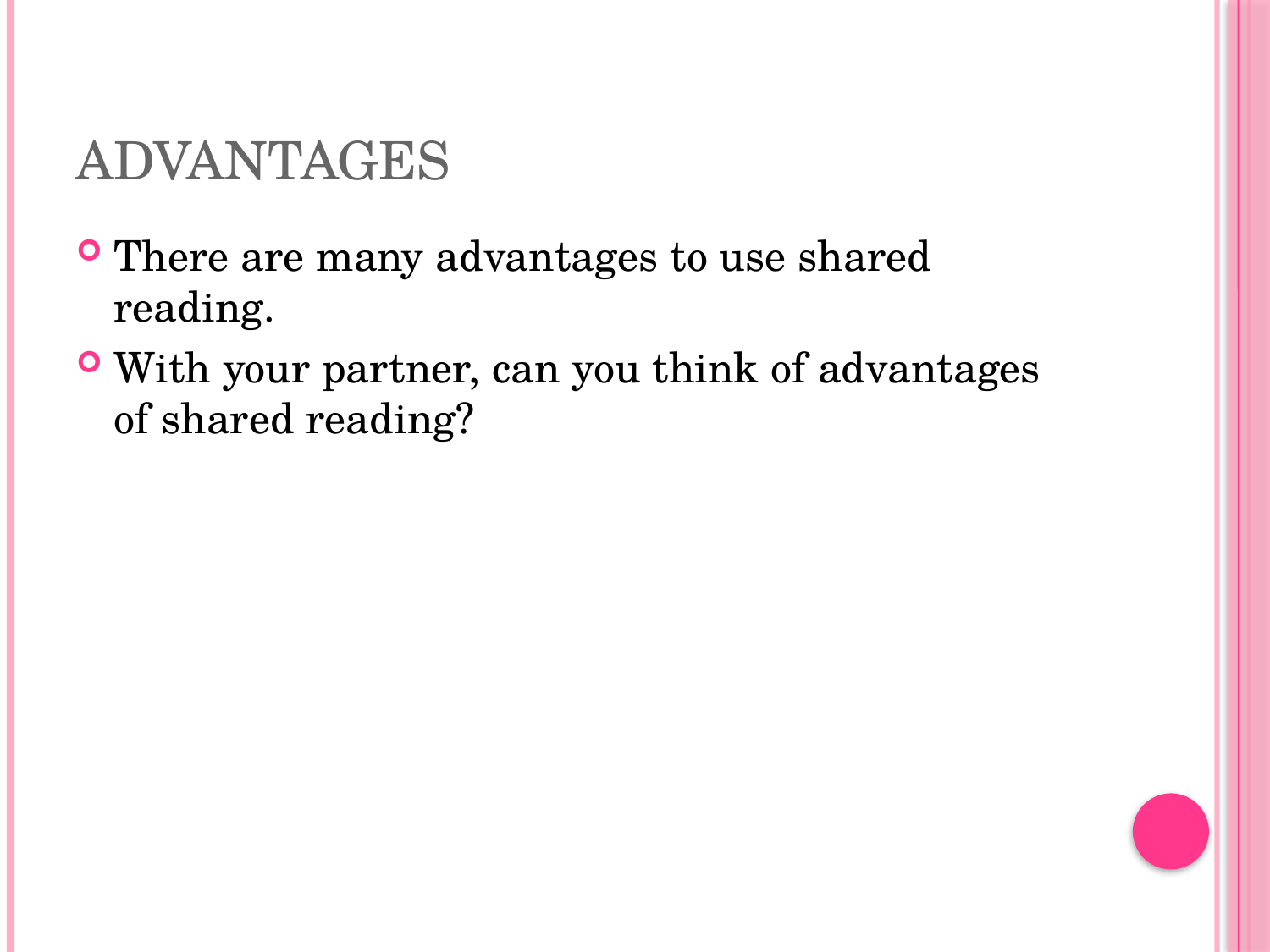

# ADVANTAGES
There are many advantages to use shared reading.
With your partner, can you think of advantages of shared reading?